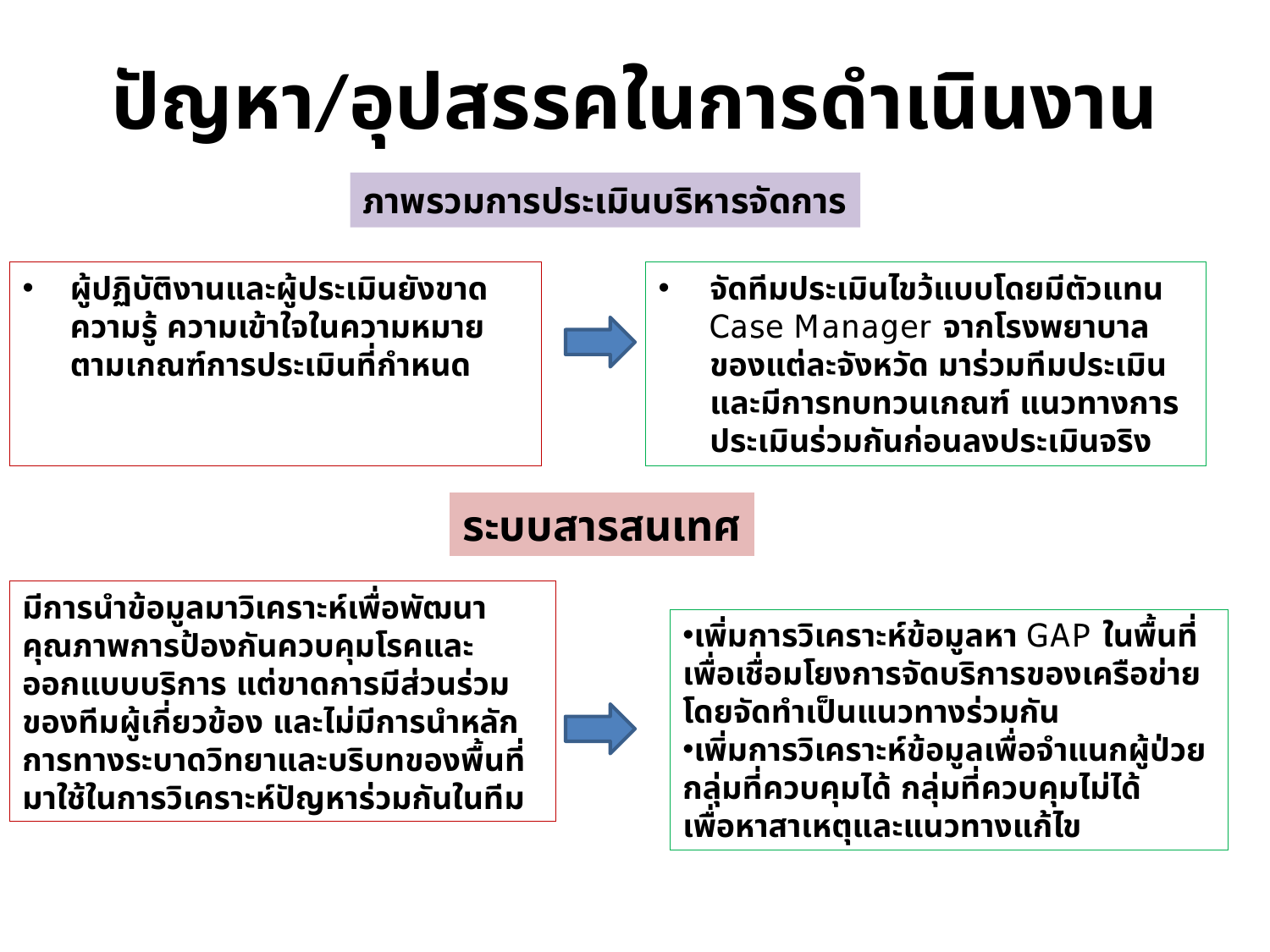

# ปัญหา/อุปสรรคในการดำเนินงาน
ภาพรวมการประเมินบริหารจัดการ
ผู้ปฏิบัติงานและผู้ประเมินยังขาดความรู้ ความเข้าใจในความหมายตามเกณฑ์การประเมินที่กำหนด
จัดทีมประเมินไขว้แบบโดยมีตัวแทน Case Manager จากโรงพยาบาลของแต่ละจังหวัด มาร่วมทีมประเมิน และมีการทบทวนเกณฑ์ แนวทางการประเมินร่วมกันก่อนลงประเมินจริง

ระบบสารสนเทศ
มีการนำข้อมูลมาวิเคราะห์เพื่อพัฒนาคุณภาพการป้องกันควบคุมโรคและออกแบบบริการ แต่ขาดการมีส่วนร่วมของทีมผู้เกี่ยวข้อง และไม่มีการนำหลักการทางระบาดวิทยาและบริบทของพื้นที่มาใช้ในการวิเคราะห์ปัญหาร่วมกันในทีม
เพิ่มการวิเคราะห์ข้อมูลหา GAP ในพื้นที่
เพื่อเชื่อมโยงการจัดบริการของเครือข่าย
โดยจัดทำเป็นแนวทางร่วมกัน
เพิ่มการวิเคราะห์ข้อมูลเพื่อจำแนกผู้ป่วย
กลุ่มที่ควบคุมได้ กลุ่มที่ควบคุมไม่ได้
เพื่อหาสาเหตุและแนวทางแก้ไข